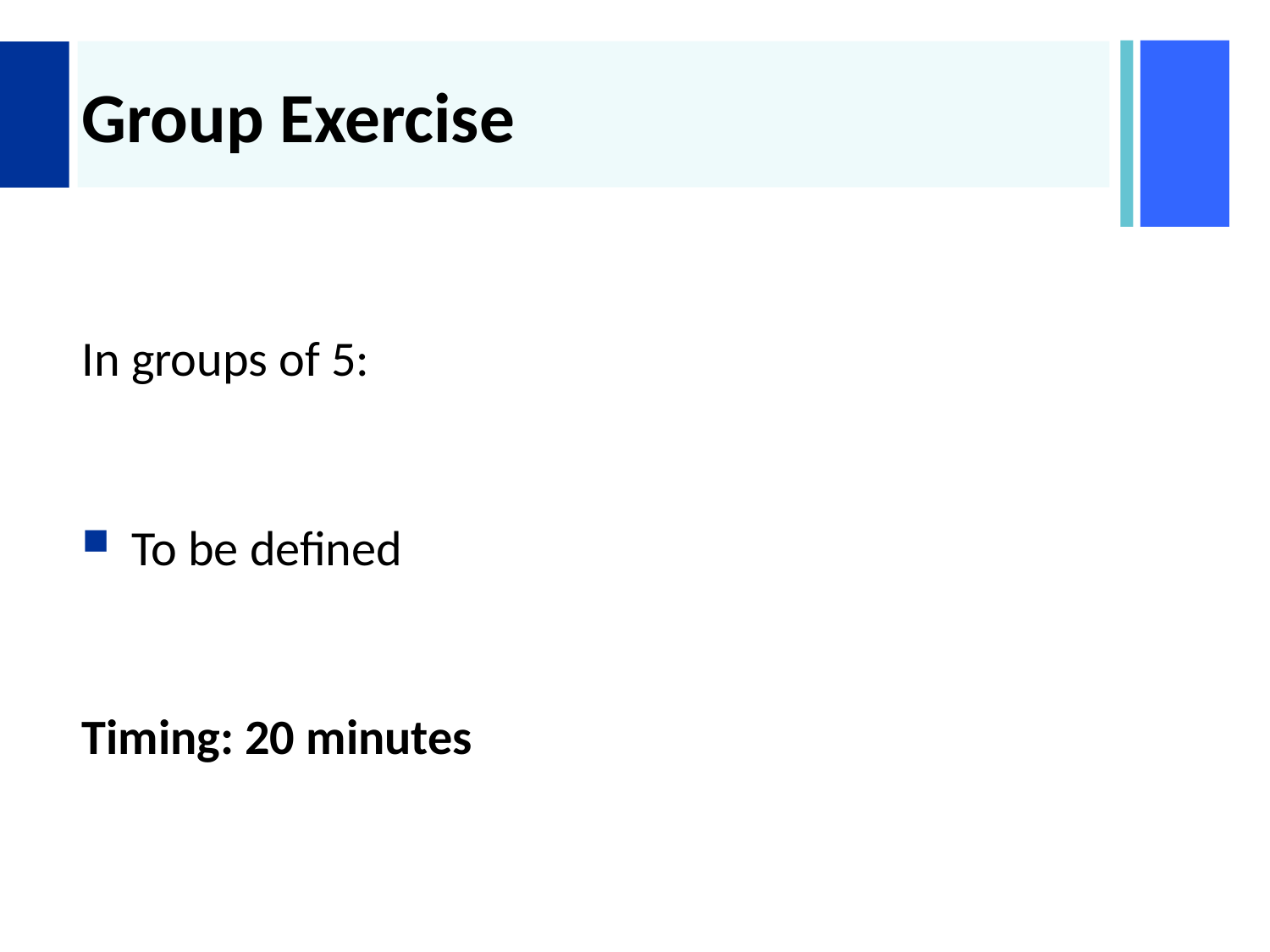

# Group Exercise
In groups of 5:

To be defined

Timing: 20 minutes